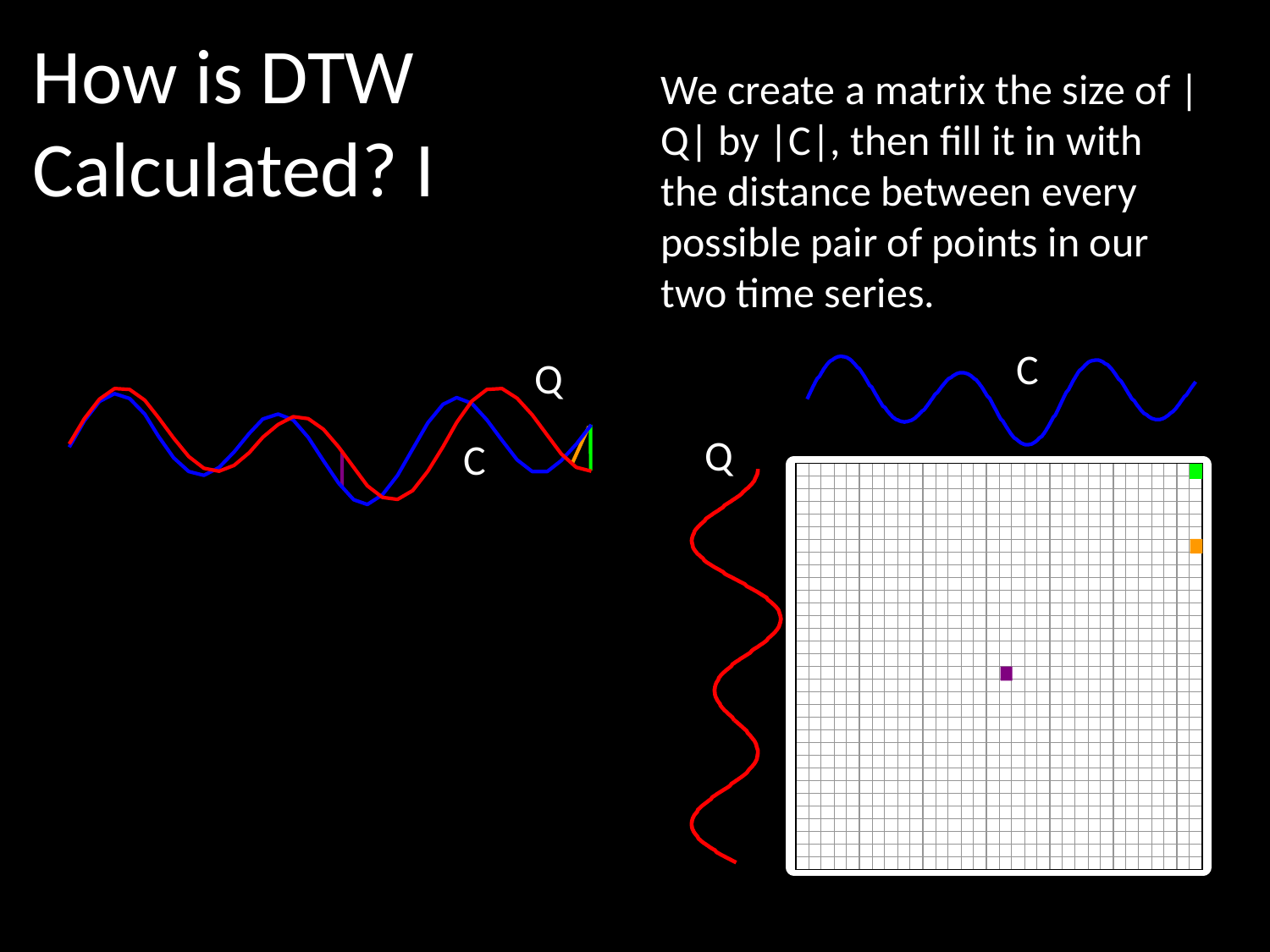

How is DTW Calculated? I
We create a matrix the size of |Q| by |C|, then fill it in with the distance between every possible pair of points in our two time series.
C
Q

Q

C